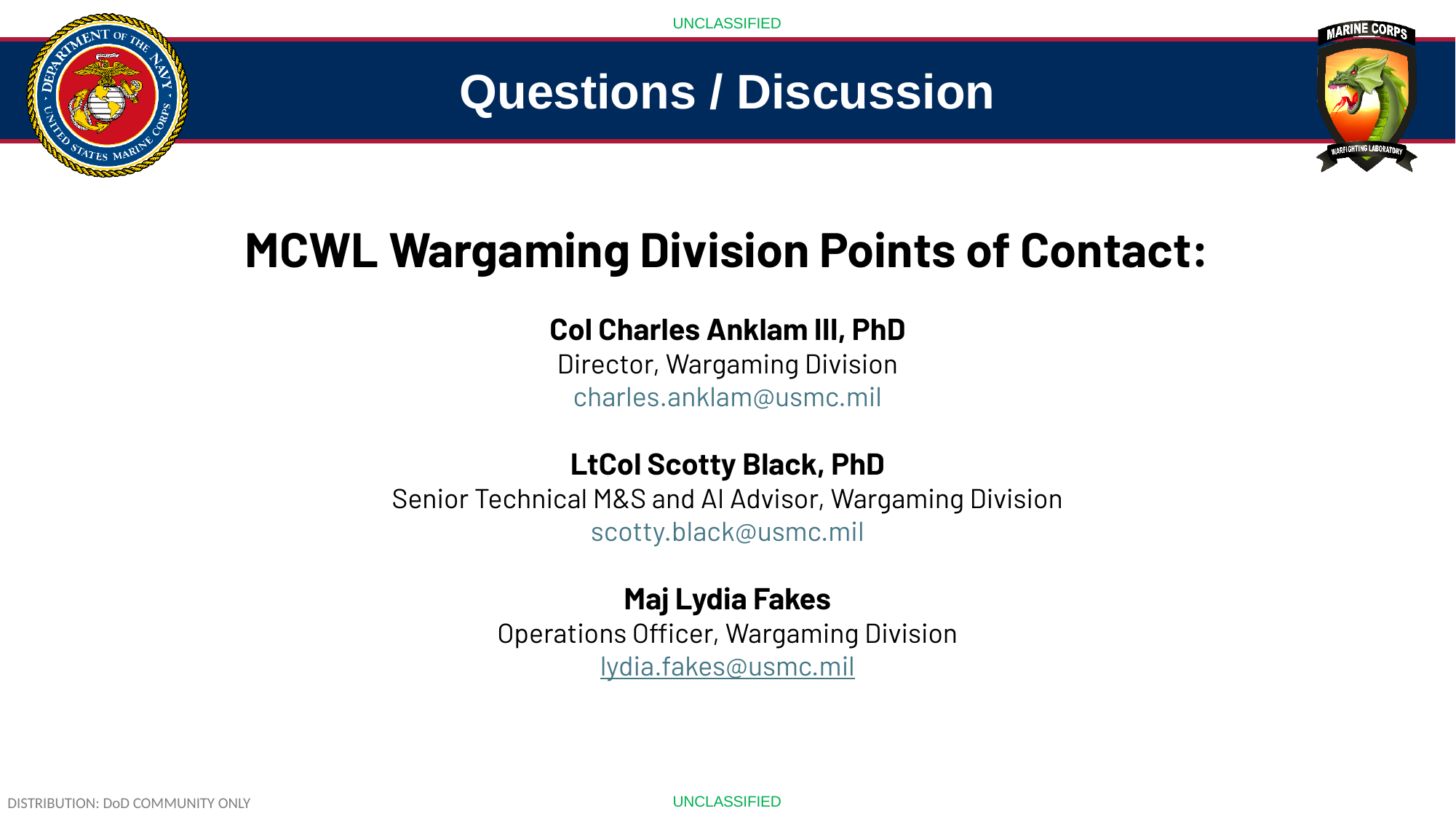

Questions / Discussion
MCWL Wargaming Division Points of Contact:

Col Charles Anklam III, PhD
Director, Wargaming Division
charles.anklam@usmc.mil

LtCol Scotty Black, PhD
Senior Technical M&S and AI Advisor, Wargaming Division
scotty.black@usmc.mil

Maj Lydia Fakes
Operations Officer, Wargaming Division
lydia.fakes@usmc.mil